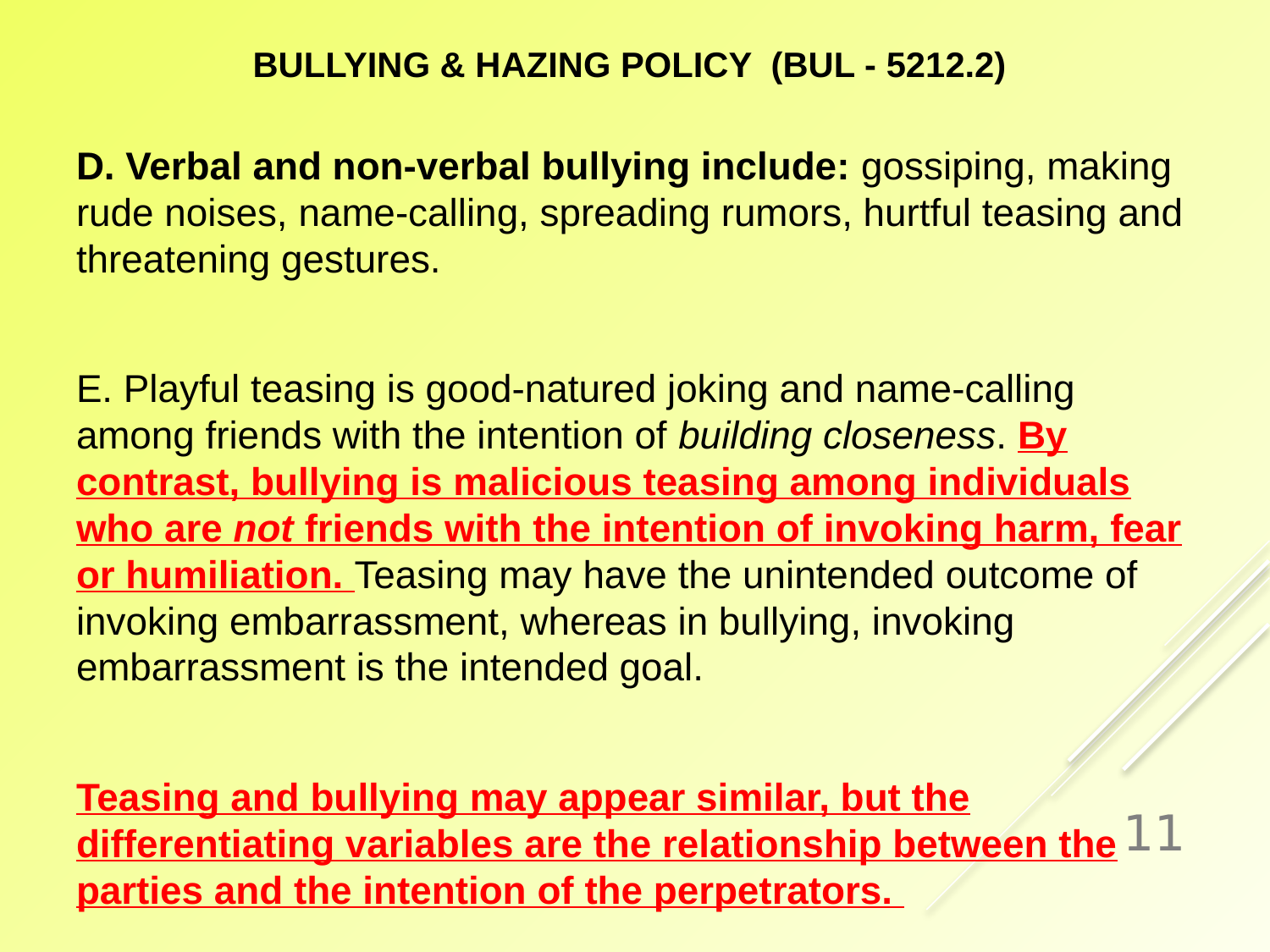

# Bullying & Hazing Policy  (BUL - 5212.2)

D. Verbal and non-verbal bullying include: gossiping, making rude noises, name-calling, spreading rumors, hurtful teasing and threatening gestures.

E. Playful teasing is good-natured joking and name-calling among friends with the intention of building closeness. By contrast, bullying is malicious teasing among individuals who are not friends with the intention of invoking harm, fear or humiliation. Teasing may have the unintended outcome of invoking embarrassment, whereas in bullying, invoking embarrassment is the intended goal.

Teasing and bullying may appear similar, but the differentiating variables are the relationship between the parties and the intention of the perpetrators.

11